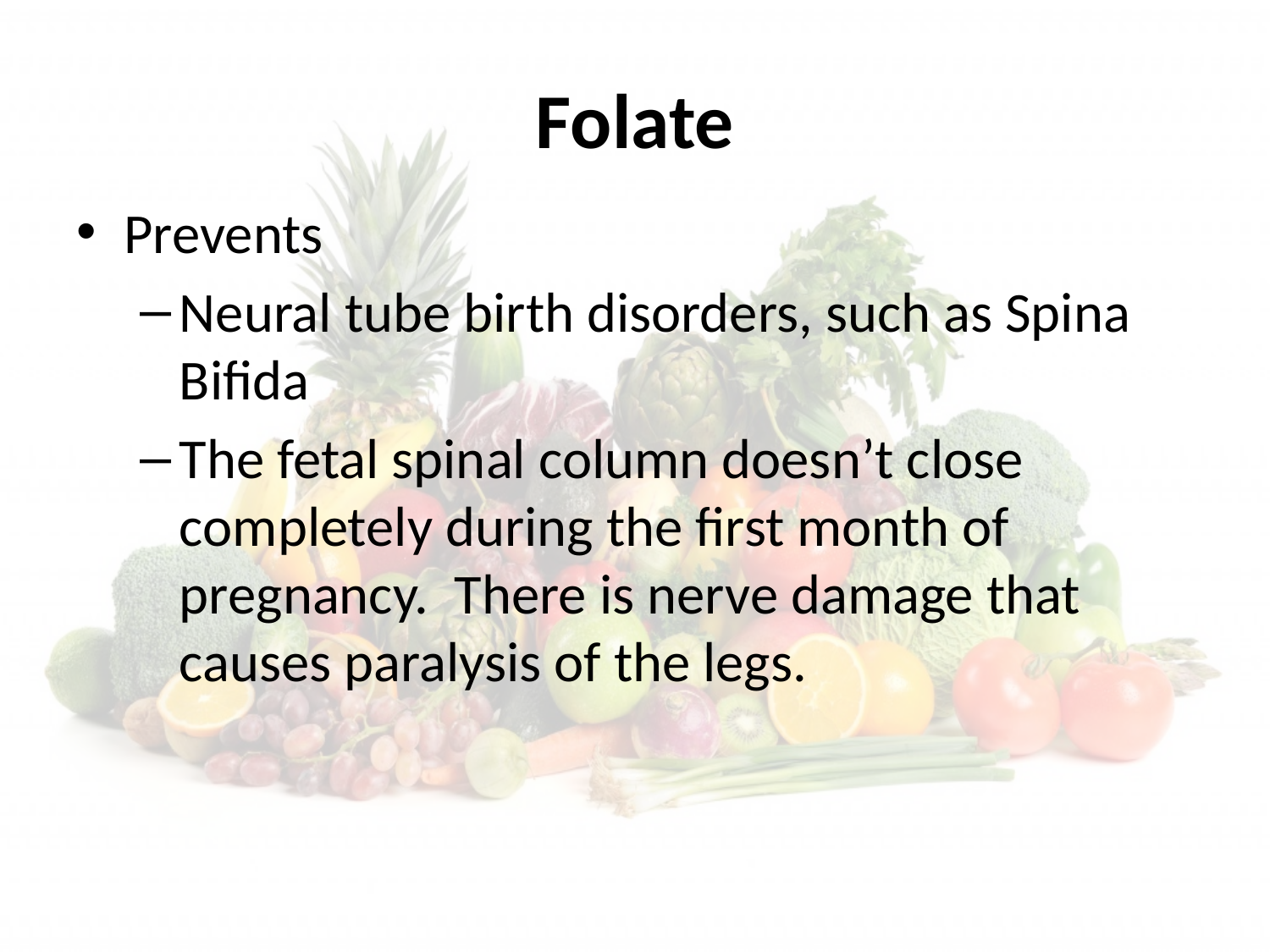

# Folate
Prevents
Neural tube birth disorders, such as Spina Bifida
The fetal spinal column doesn’t close completely during the first month of pregnancy.  There is nerve damage that causes paralysis of the legs.